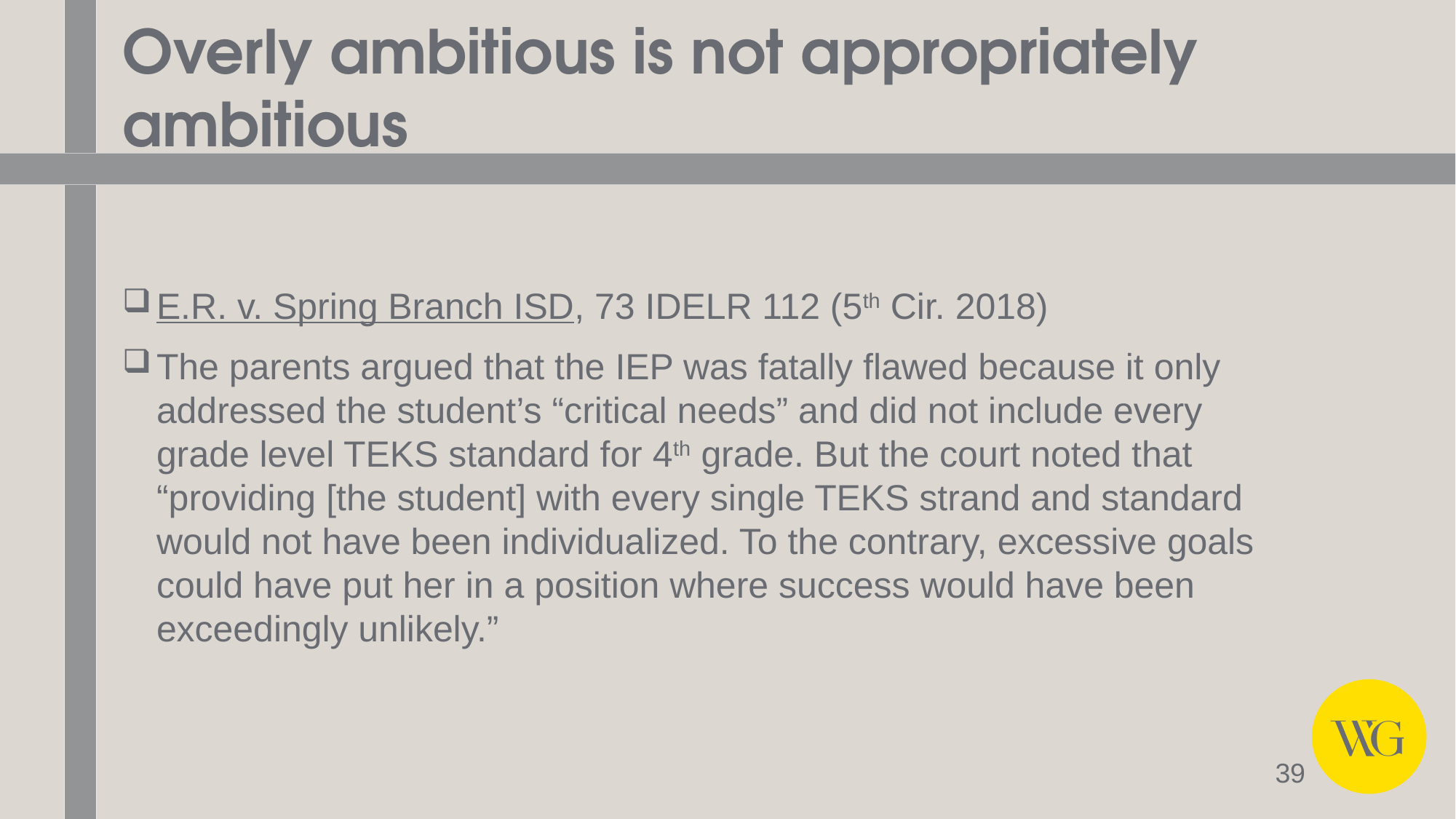

# Overly ambitious is not appropriately ambitious
E.R. v. Spring Branch ISD, 73 IDELR 112 (5th Cir. 2018)
The parents argued that the IEP was fatally flawed because it only addressed the student’s “critical needs” and did not include every grade level TEKS standard for 4th grade. But the court noted that “providing [the student] with every single TEKS strand and standard would not have been individualized. To the contrary, excessive goals could have put her in a position where success would have been exceedingly unlikely.”

39